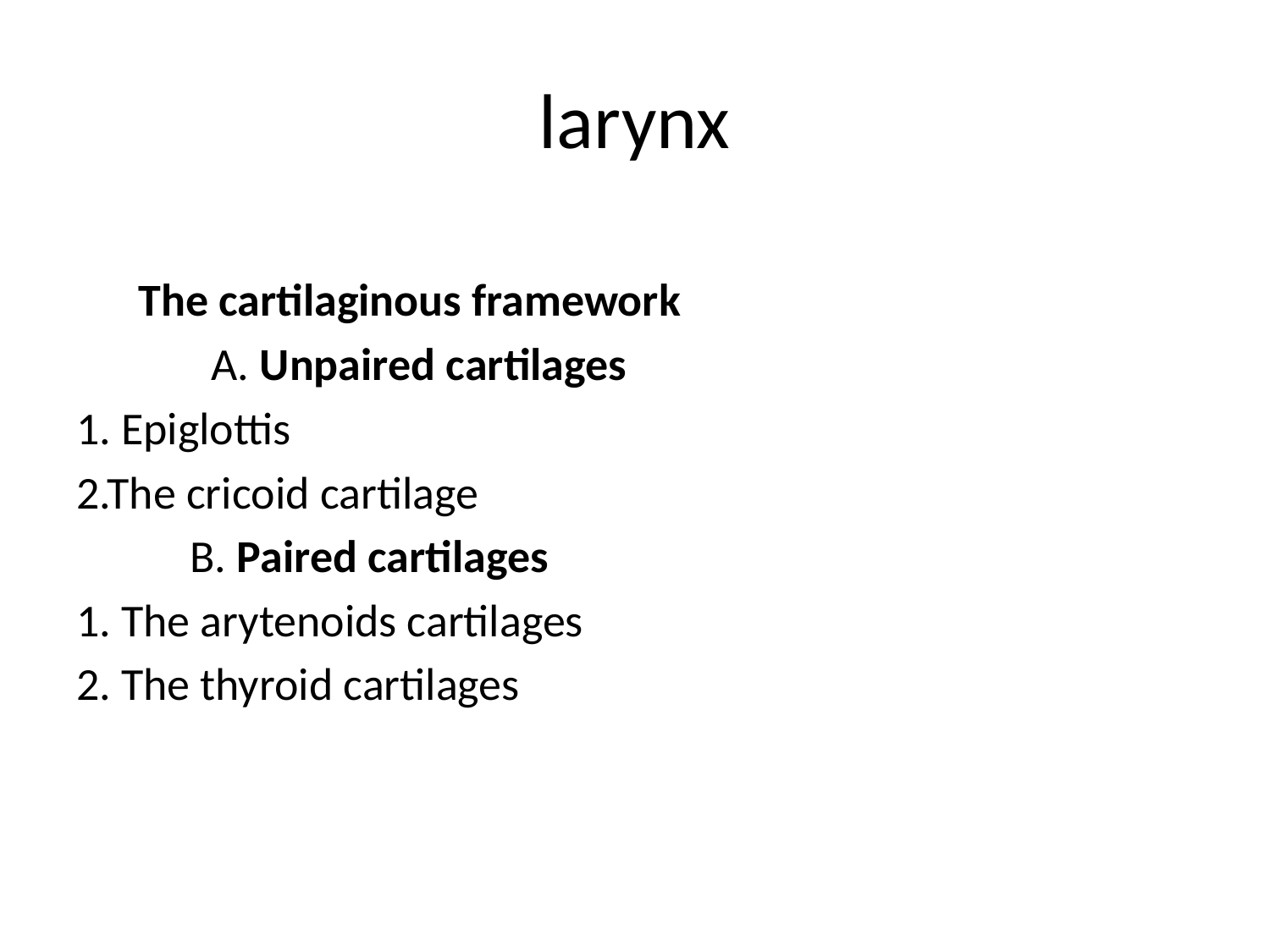

# larynx
      The cartilaginous framework
             A. Unpaired cartilages
1. Epiglottis
2.The cricoid cartilage
           B. Paired cartilages
1. The arytenoids cartilages
2. The thyroid cartilages